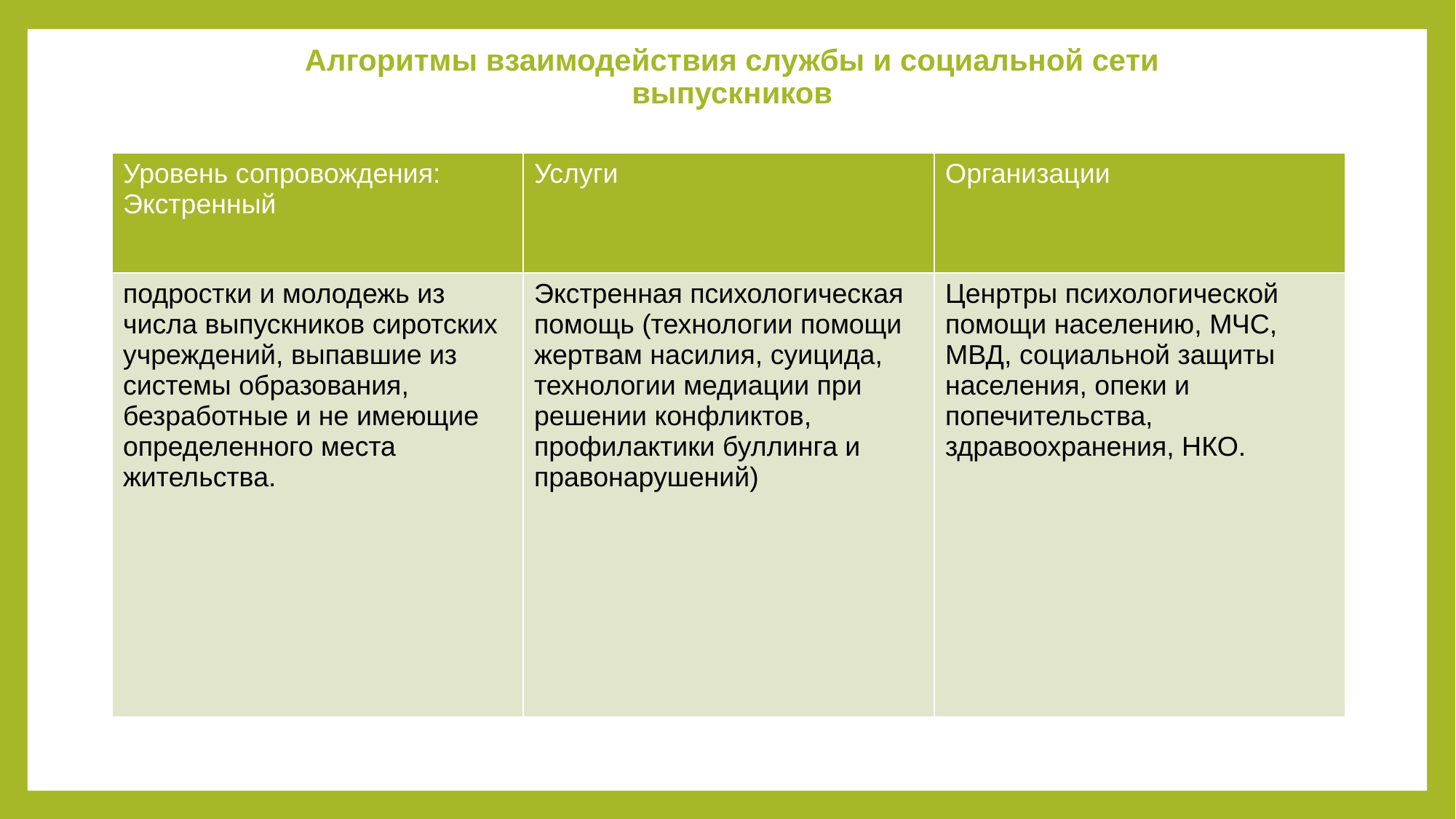

# Алгоритмы взаимодействия службы и социальной сети выпускников
| Уровень сопровождения: Экстренный | Услуги | Организации |
| --- | --- | --- |
| подростки и молодежь из числа выпускников сиротских учреждений, выпавшие из системы образования, безработные и не имеющие определенного места жительства. | Экстренная психологическая помощь (технологии помощи жертвам насилия, суицида, технологии медиации при решении конфликтов, профилактики буллинга и правонарушений) | Ценртры психологической помощи населению, МЧС, МВД, социальной защиты населения, опеки и попечительства, здравоохранения, НКО. |